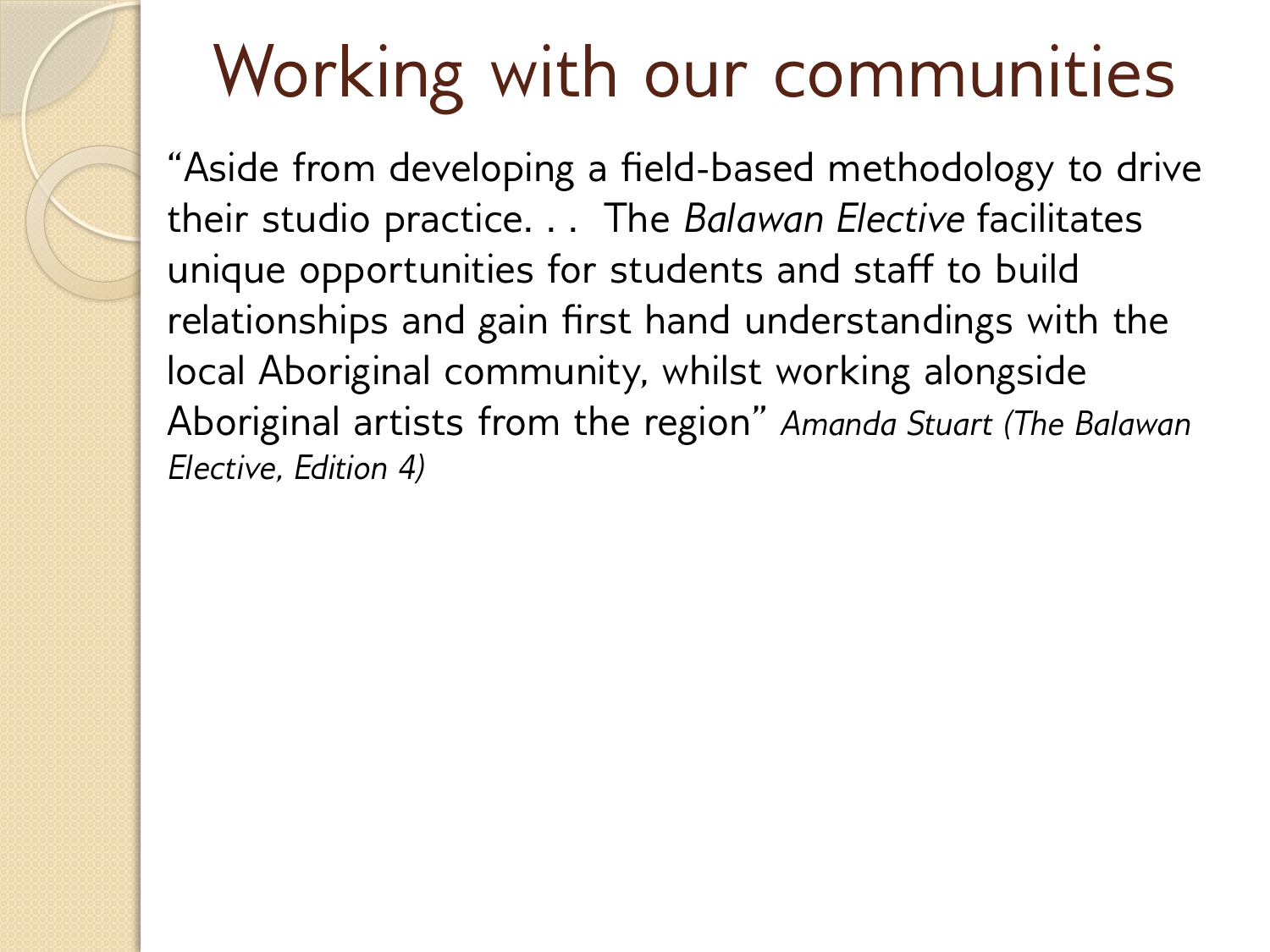

# Working with our communities
“Aside from developing a field-based methodology to drive their studio practice. . .  The Balawan Elective facilitates unique opportunities for students and staff to build relationships and gain first hand understandings with the local Aboriginal community, whilst working alongside Aboriginal artists from the region” Amanda Stuart (The Balawan Elective, Edition 4)